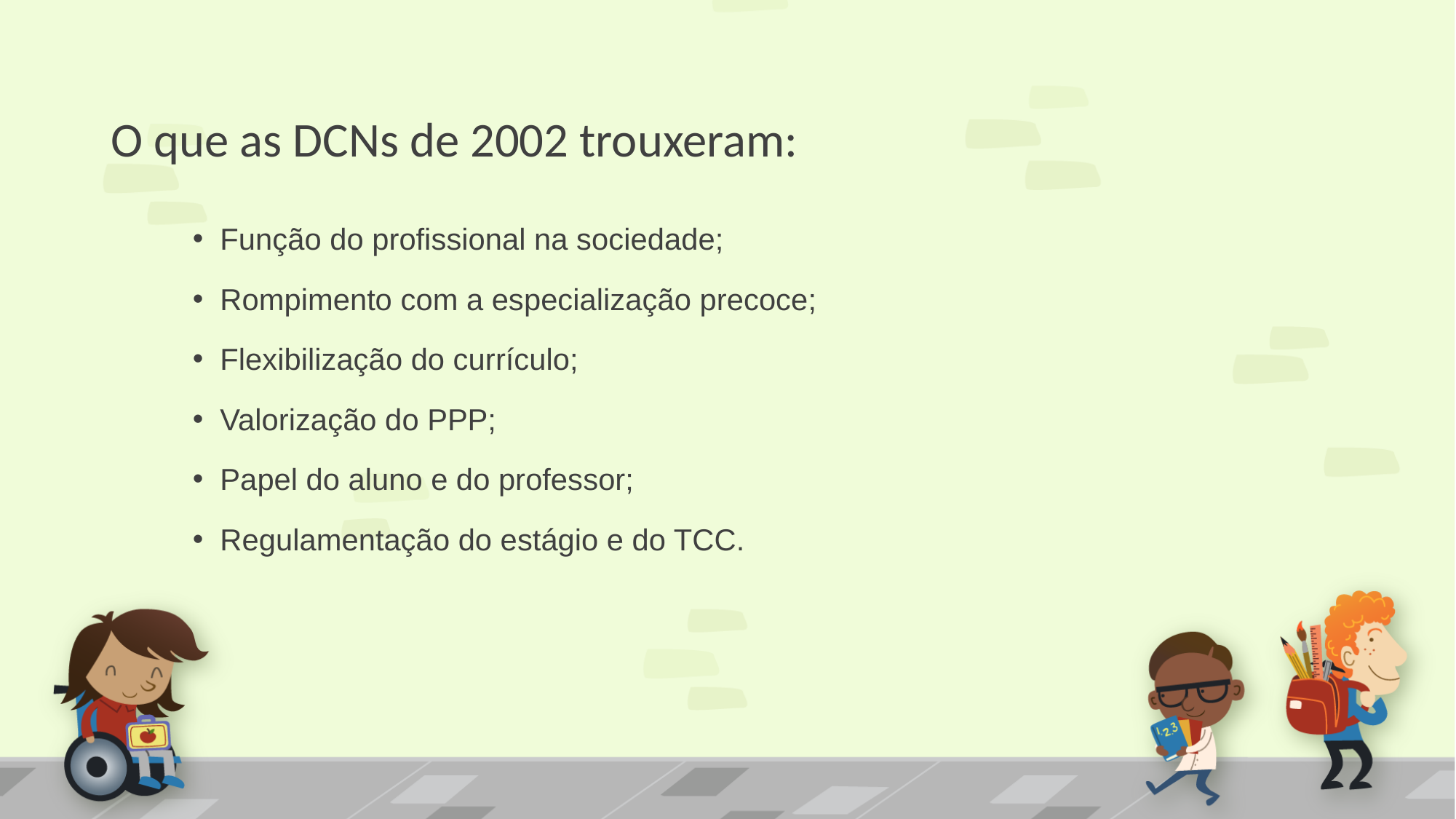

# O que as DCNs de 2002 trouxeram:
Função do profissional na sociedade;
Rompimento com a especialização precoce;
Flexibilização do currículo;
Valorização do PPP;
Papel do aluno e do professor;
Regulamentação do estágio e do TCC.